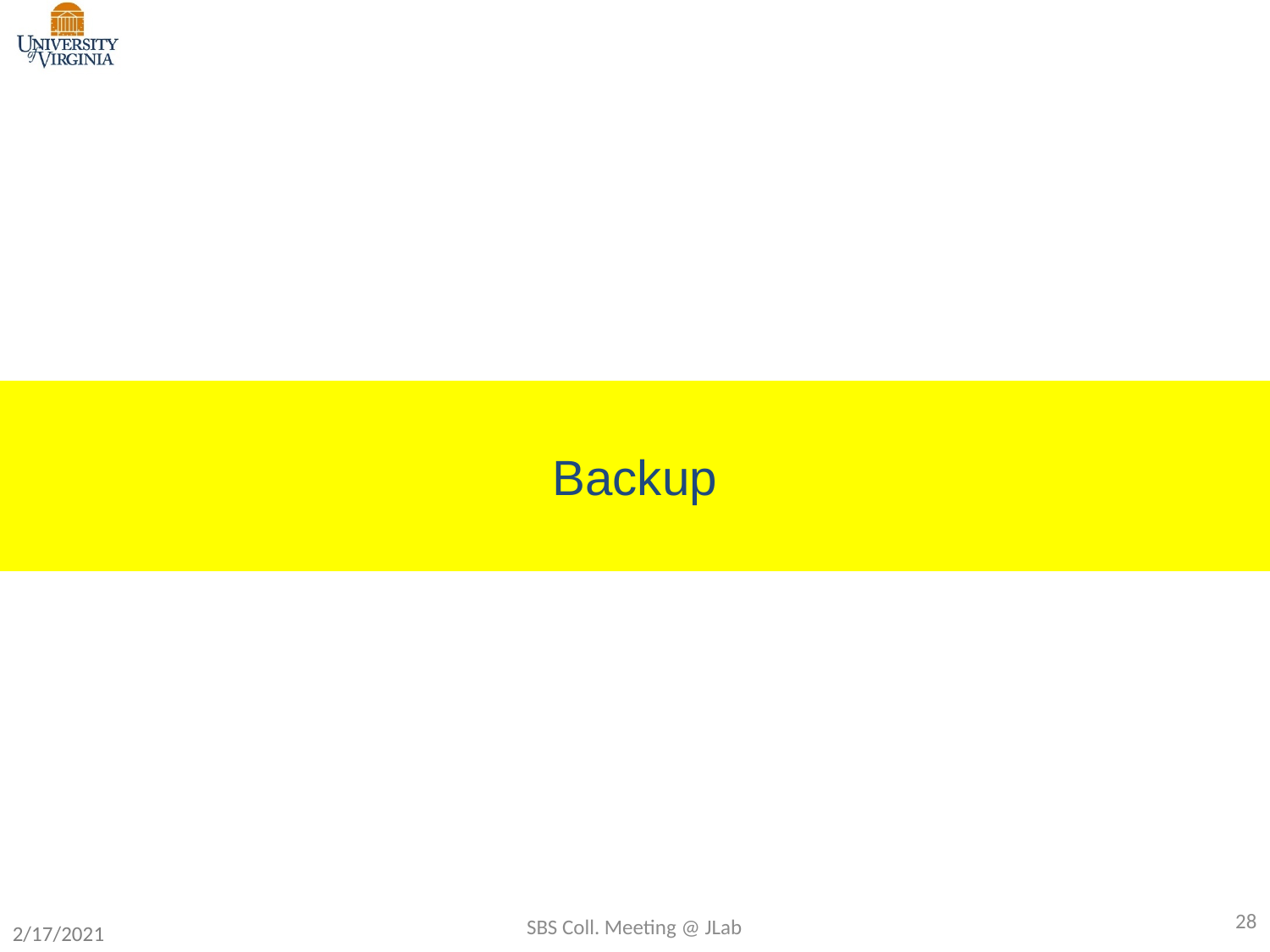

Backup
28
2/17/2021
SBS Coll. Meeting @ JLab